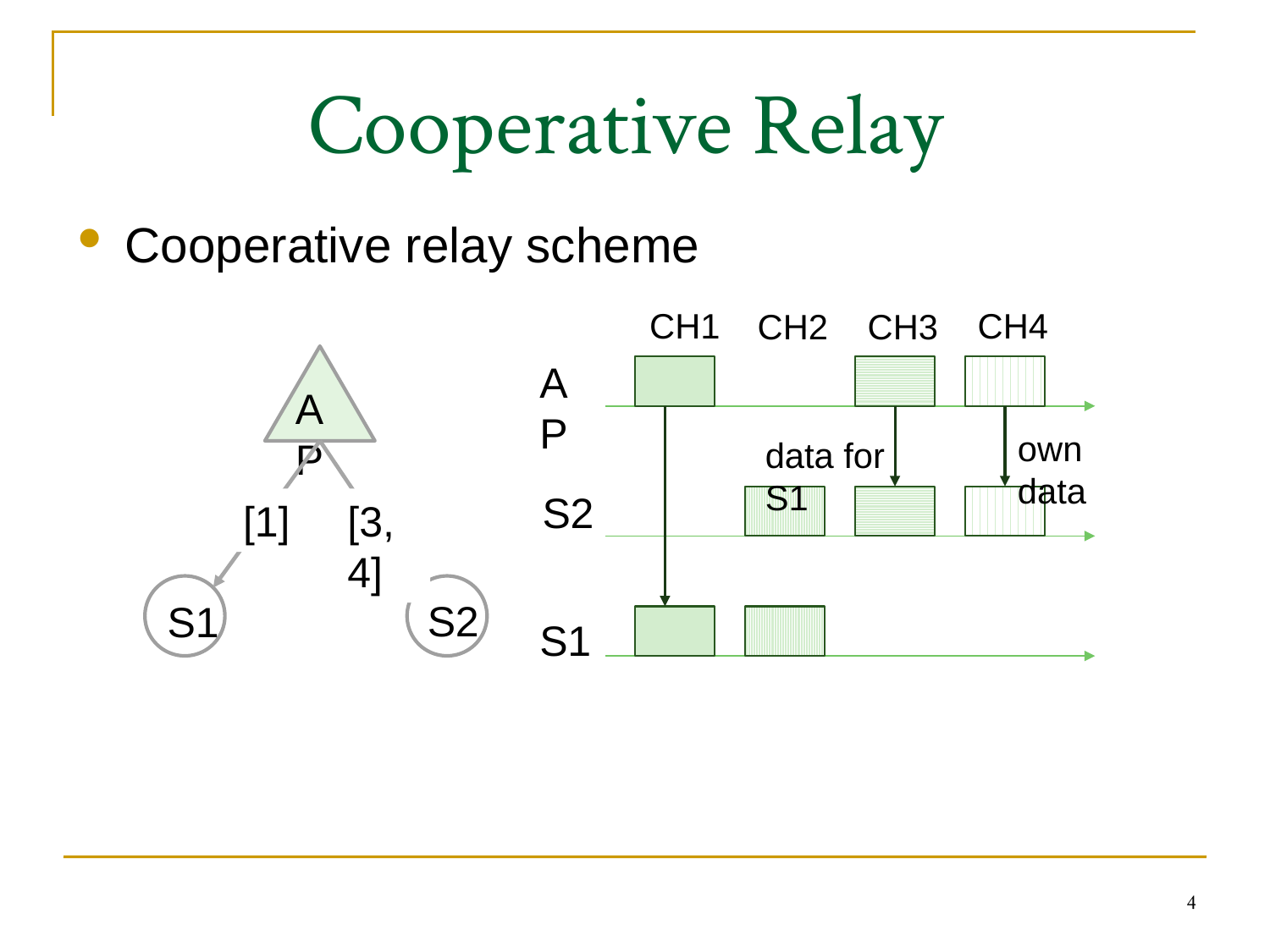

Cooperative Relay
Cooperative relay scheme
CH1
CH4
CH2
CH3

AP
[1]
[3,4]

S1

S2
AP

own data
data for S1
S2

S1
4